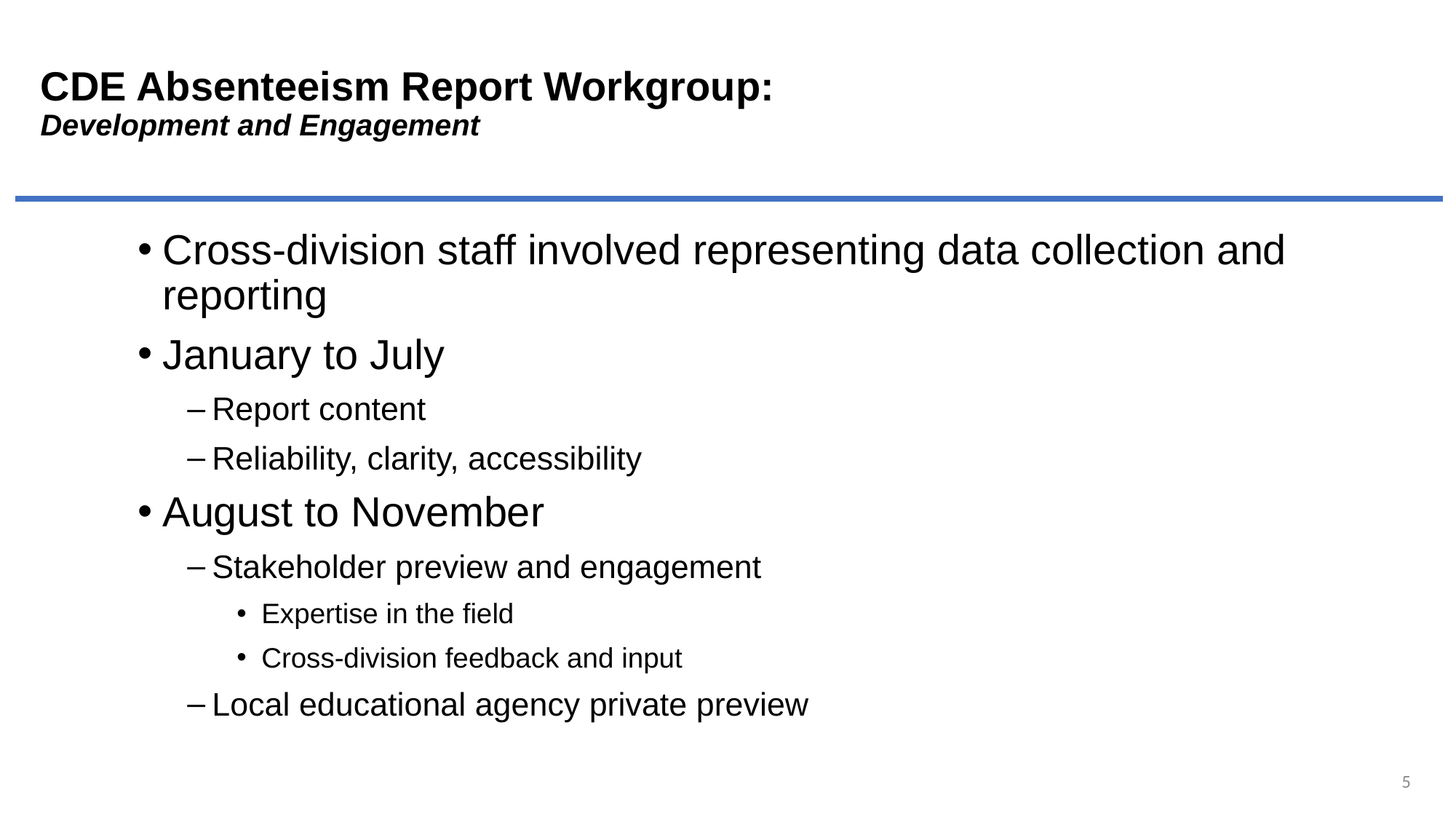

# CDE Absenteeism Report Workgroup: Development and Engagement
Cross-division staff involved representing data collection and reporting
January to July
Report content
Reliability, clarity, accessibility
August to November
Stakeholder preview and engagement
Expertise in the field
Cross-division feedback and input
Local educational agency private preview

5